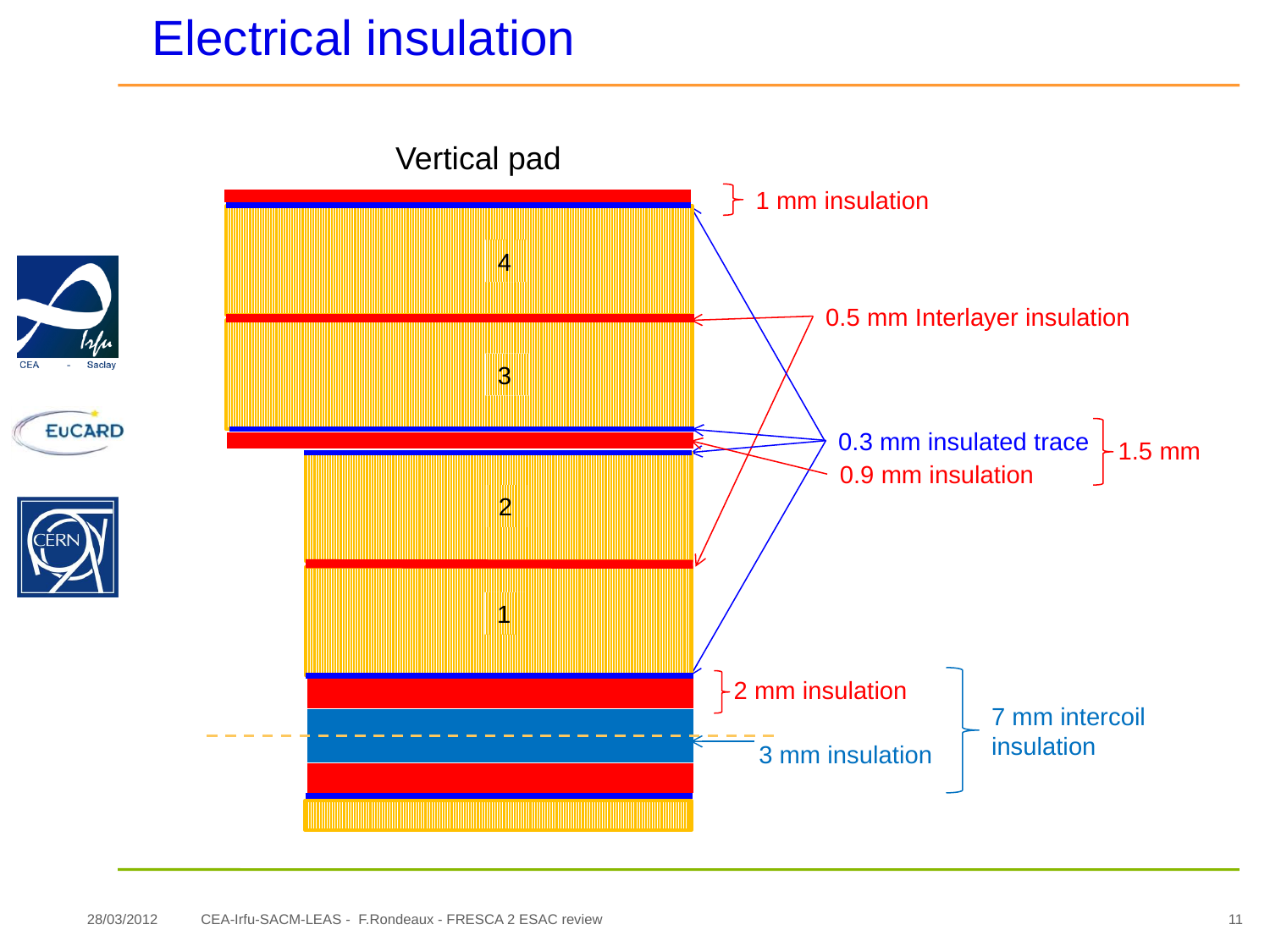

# Electrical insulation
Vertical pad
1 mm insulation

4

3

2

1
0.5 mm Interlayer insulation

0.3 mm insulated trace
1.5 mm
0.9 mm insulation

2 mm insulation

7 mm intercoil insulation
3 mm insulation

28/03/2012
11
CEA-Irfu-SACM-LEAS -  F.Rondeaux - FRESCA 2 ESAC review